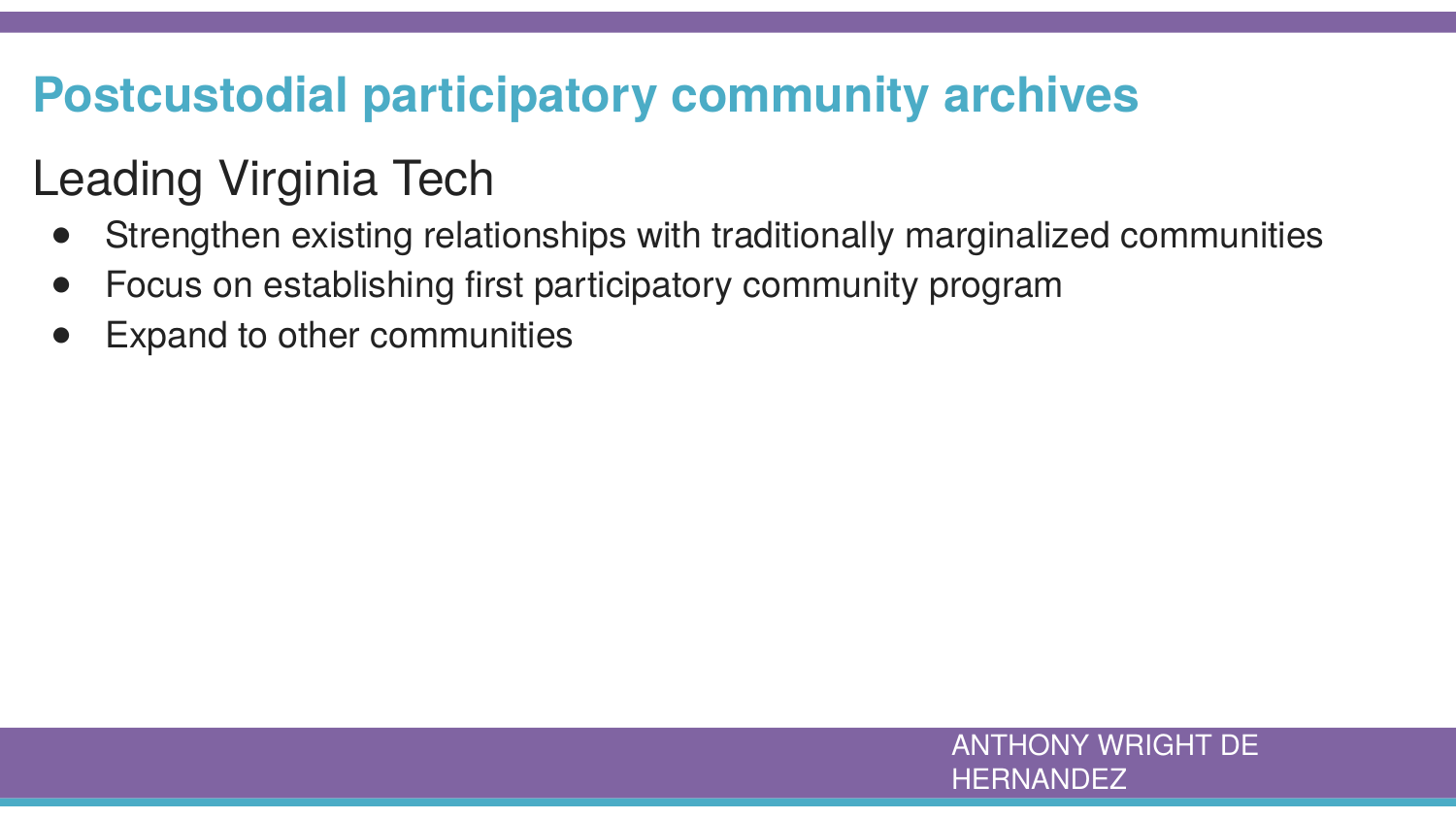

Postcustodial participatory community archives
Leading Virginia Tech
Strengthen existing relationships with traditionally marginalized communities
Focus on establishing first participatory community program
Expand to other communities